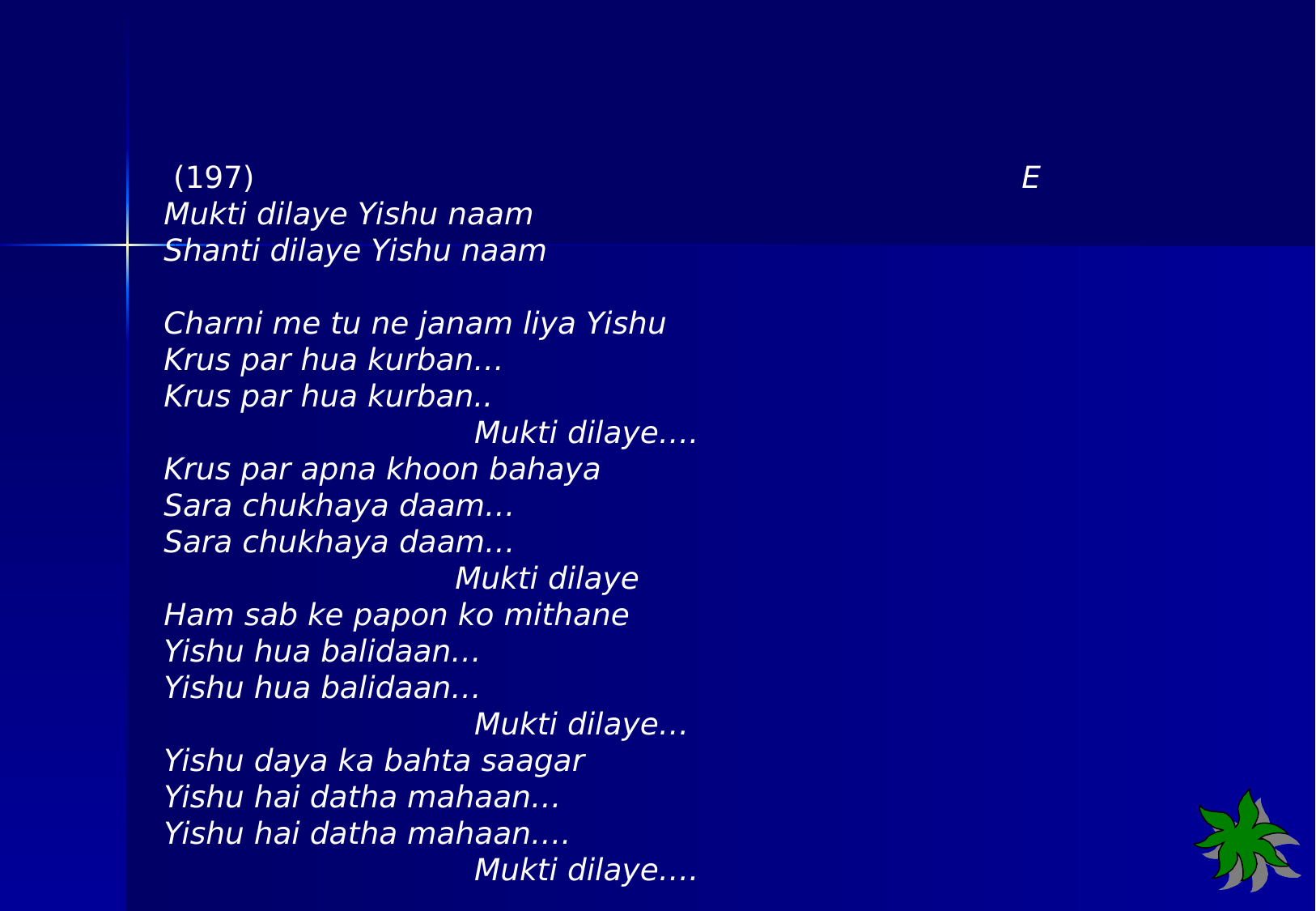

(197)	                                                                            E
Mukti dilaye Yishu naam
Shanti dilaye Yishu naam

Charni me tu ne janam liya Yishu
Krus par hua kurban…
Krus par hua kurban..
		       Mukti dilaye….
Krus par apna khoon bahaya
Sara chukhaya daam…
Sara chukhaya daam…
                              Mukti dilaye
Ham sab ke papon ko mithane
Yishu hua balidaan…
Yishu hua balidaan…
		       Mukti dilaye…
Yishu daya ka bahta saagar
Yishu hai datha mahaan…
Yishu hai datha mahaan….
		       Mukti dilaye….